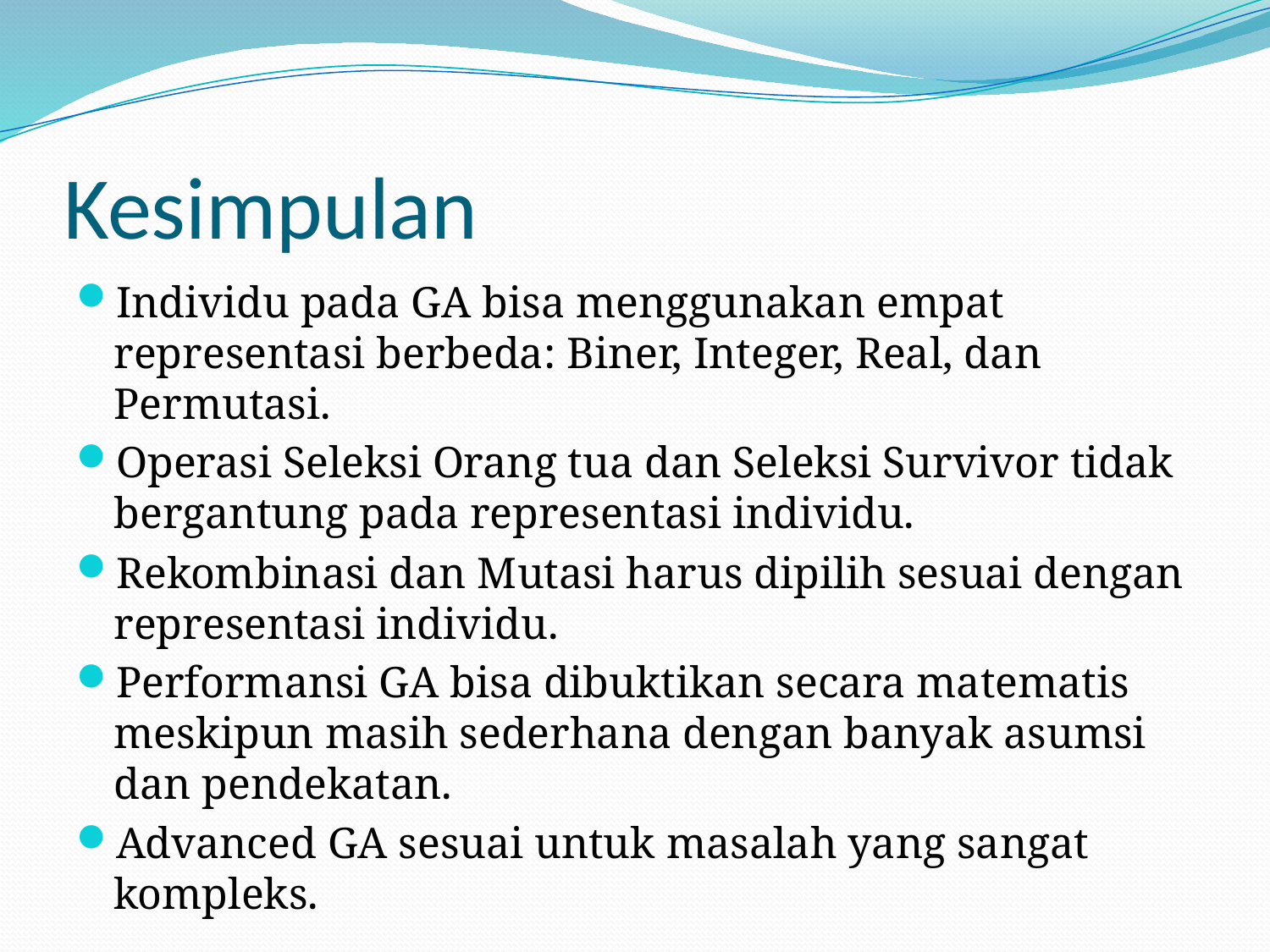

Kesimpulan
Individu pada GA bisa menggunakan empat representasi berbeda: Biner, Integer, Real, dan Permutasi.
Operasi Seleksi Orang tua dan Seleksi Survivor tidak bergantung pada representasi individu.
Rekombinasi dan Mutasi harus dipilih sesuai dengan representasi individu.
Performansi GA bisa dibuktikan secara matematis meskipun masih sederhana dengan banyak asumsi dan pendekatan.
Advanced GA sesuai untuk masalah yang sangat kompleks.